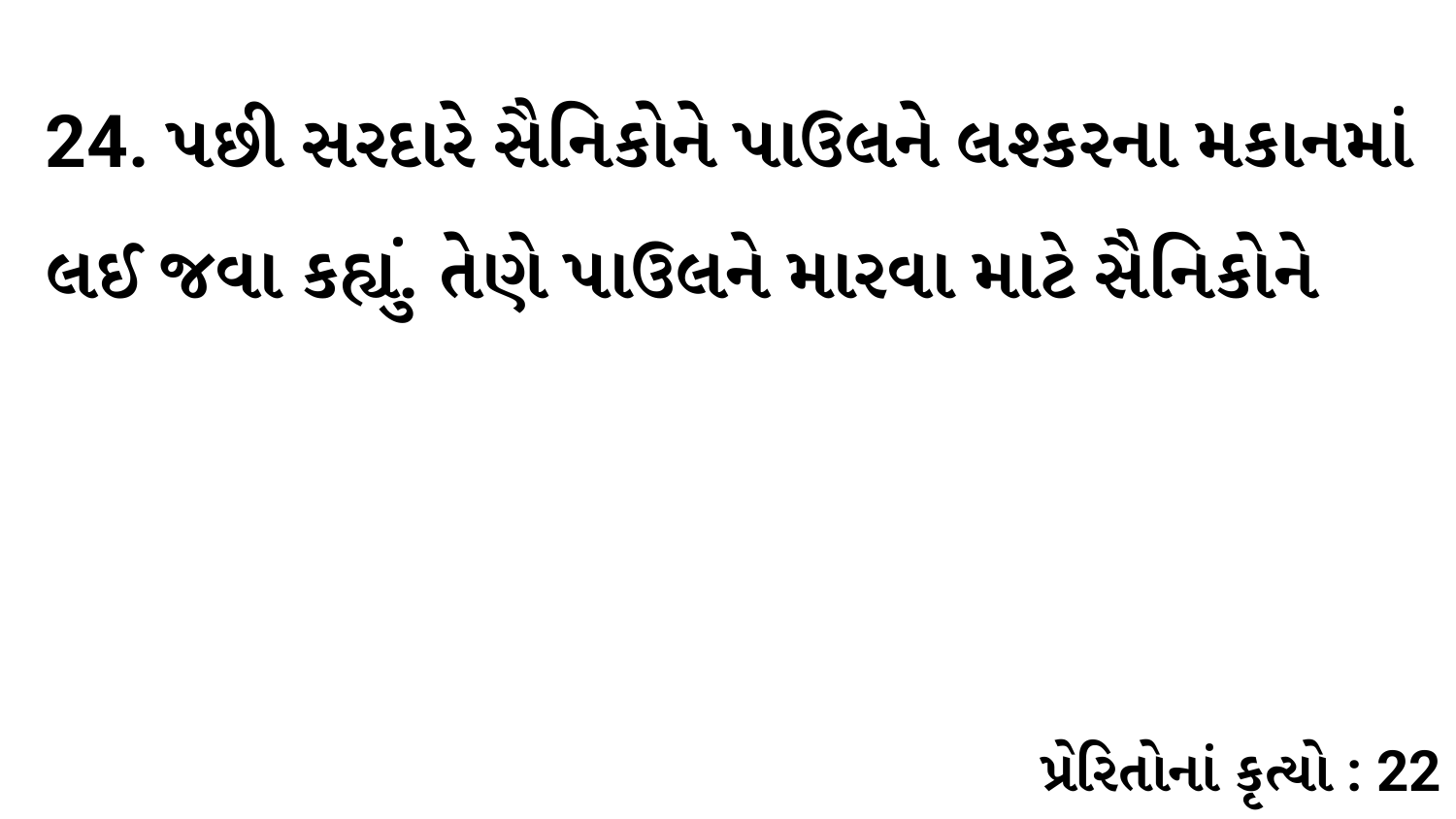

24. પછી સરદારે સૈનિકોને પાઉલને લશ્કરના મકાનમાં લઈ જવા કહ્યું. તેણે પાઉલને મારવા માટે સૈનિકોને
પ્રેરિતોનાં કૃત્યો : 22